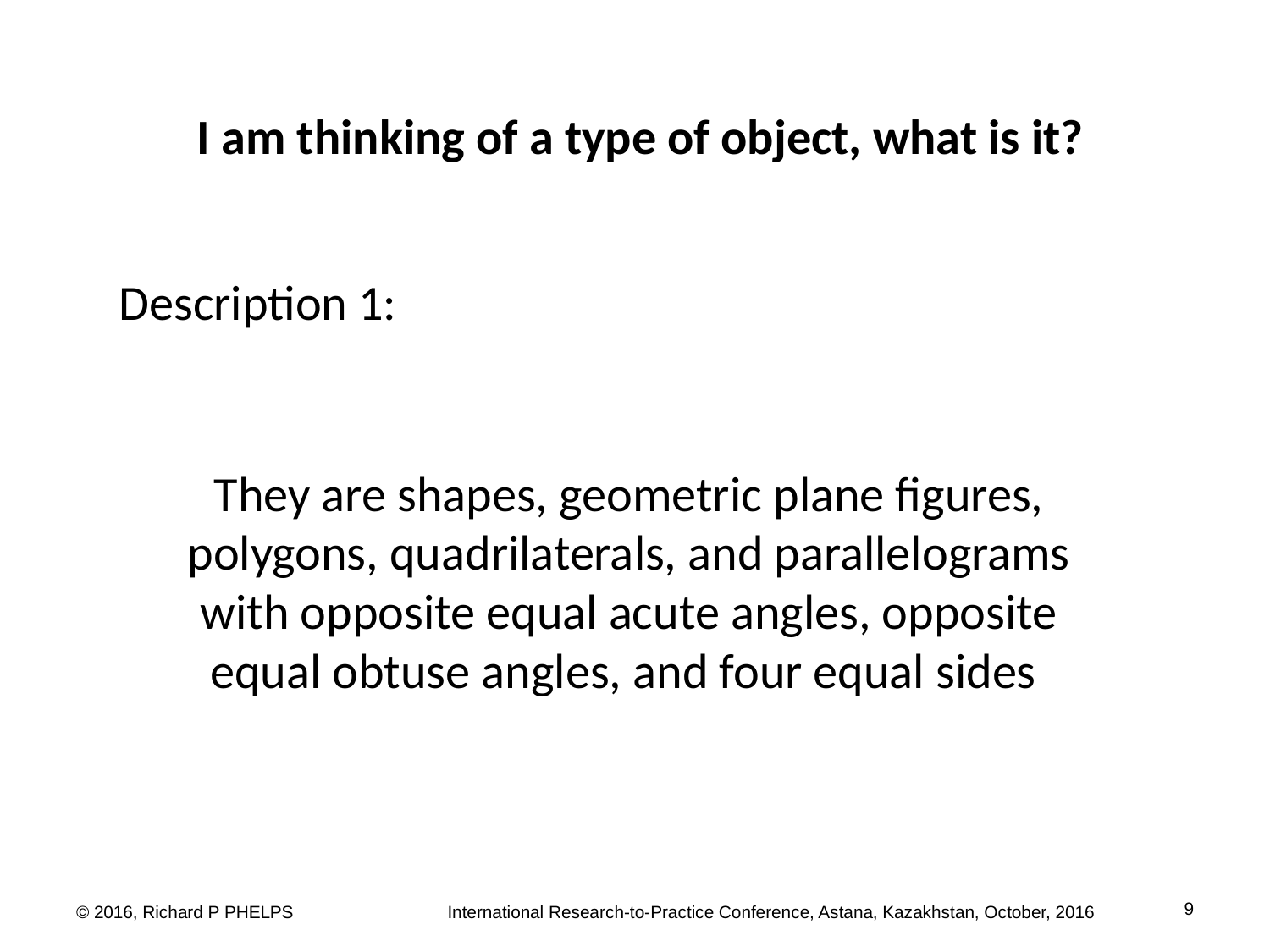

I am thinking of a type of object, what is it?
Description 1:
They are shapes, geometric plane figures, polygons, quadrilaterals, and parallelograms with opposite equal acute angles, opposite equal obtuse angles, and four equal sides
9
© 2016, Richard P PHELPS
International Research-to-Practice Conference, Astana, Kazakhstan, October, 2016